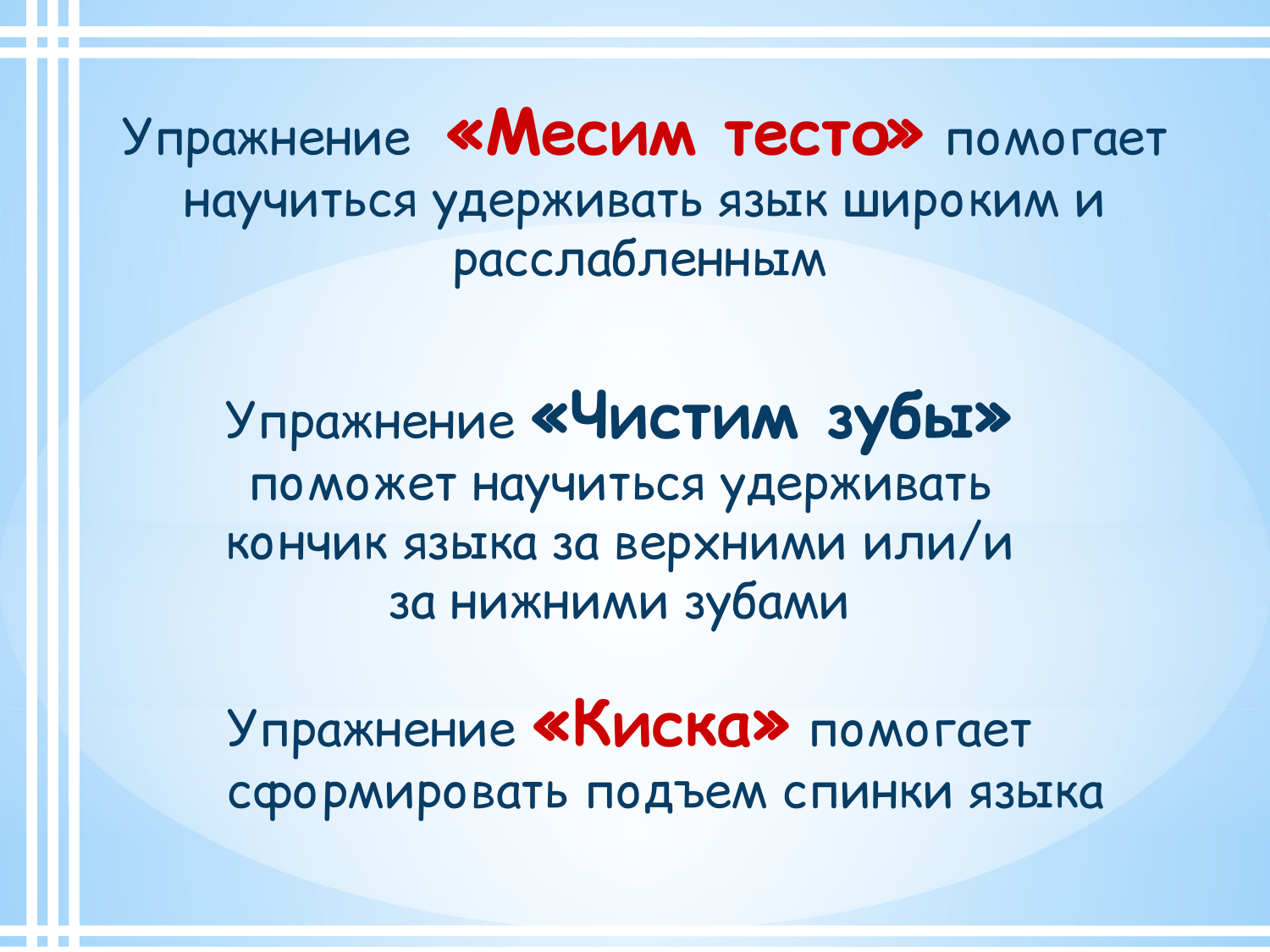

Упражнение  «Месим тесто» помогает научиться удерживать язык широким и расслабленным

Упражнение «Чистим зубы» поможет научиться удерживать кончик языка за верхними или/и за нижними зубами

Упражнение «Киска» помогает сформировать подъем спинки языка